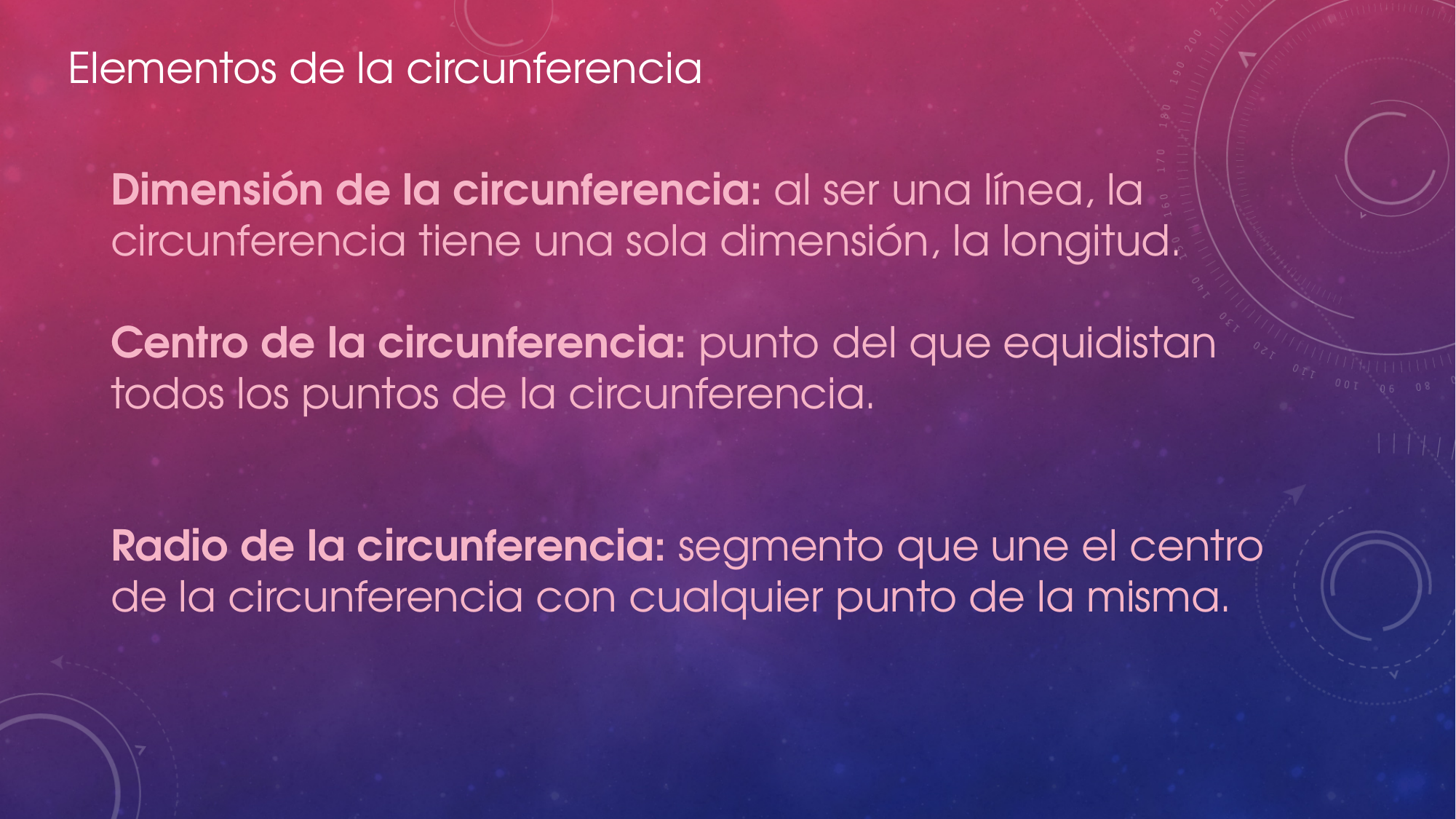

Elementos de la circunferencia
Dimensión de la circunferencia: al ser una línea, la circunferencia tiene una sola dimensión, la longitud.
Centro de la circunferencia: punto del que equidistan todos los puntos de la circunferencia.

Radio de la circunferencia: segmento que une el centro de la circunferencia con cualquier punto de la misma.